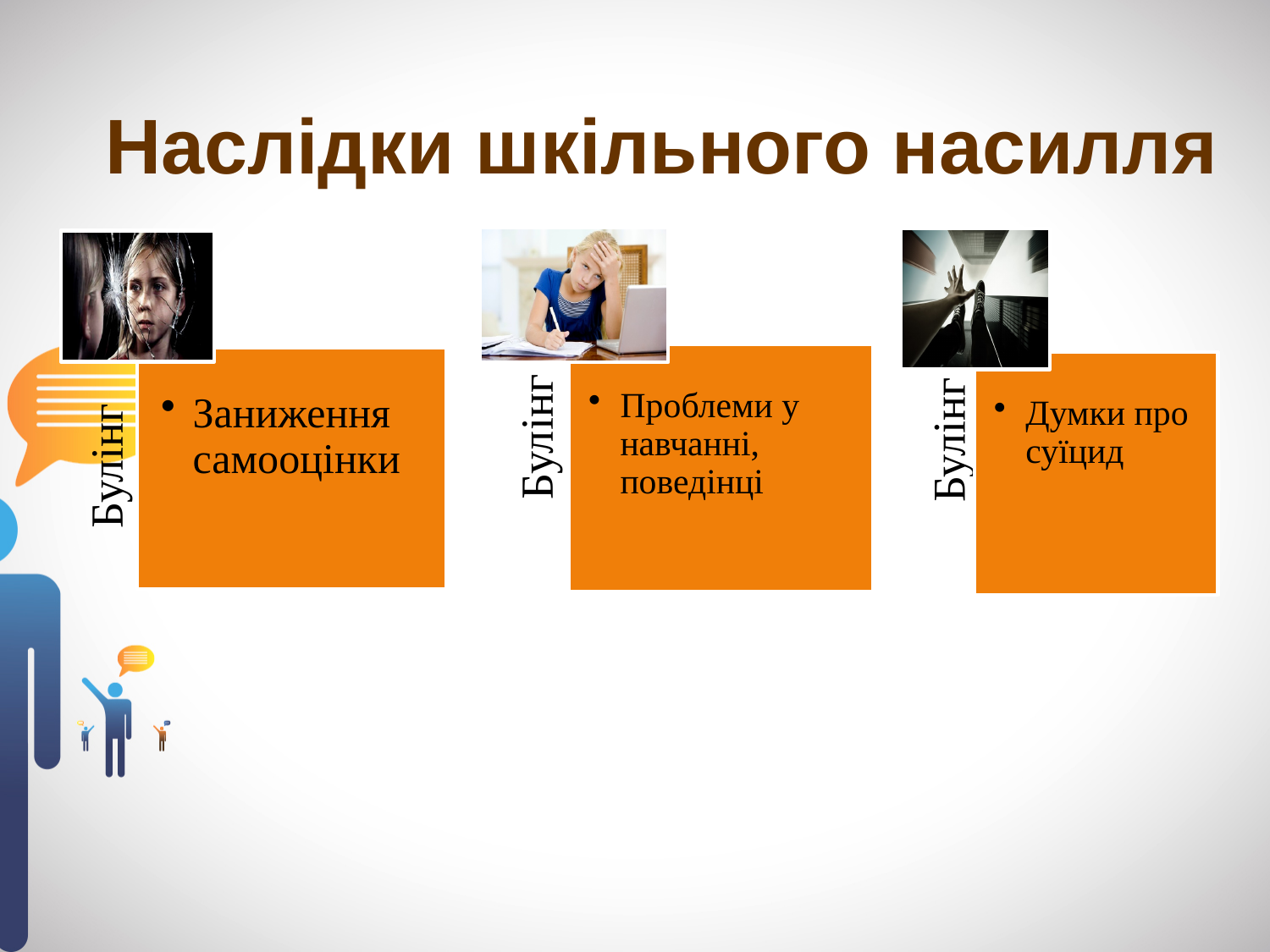

# Наслідки шкільного насилля
Булінг
Заниження самооцінки
Булінг
Проблеми у навчанні,         поведінці
Булінг
Думки про суїцид